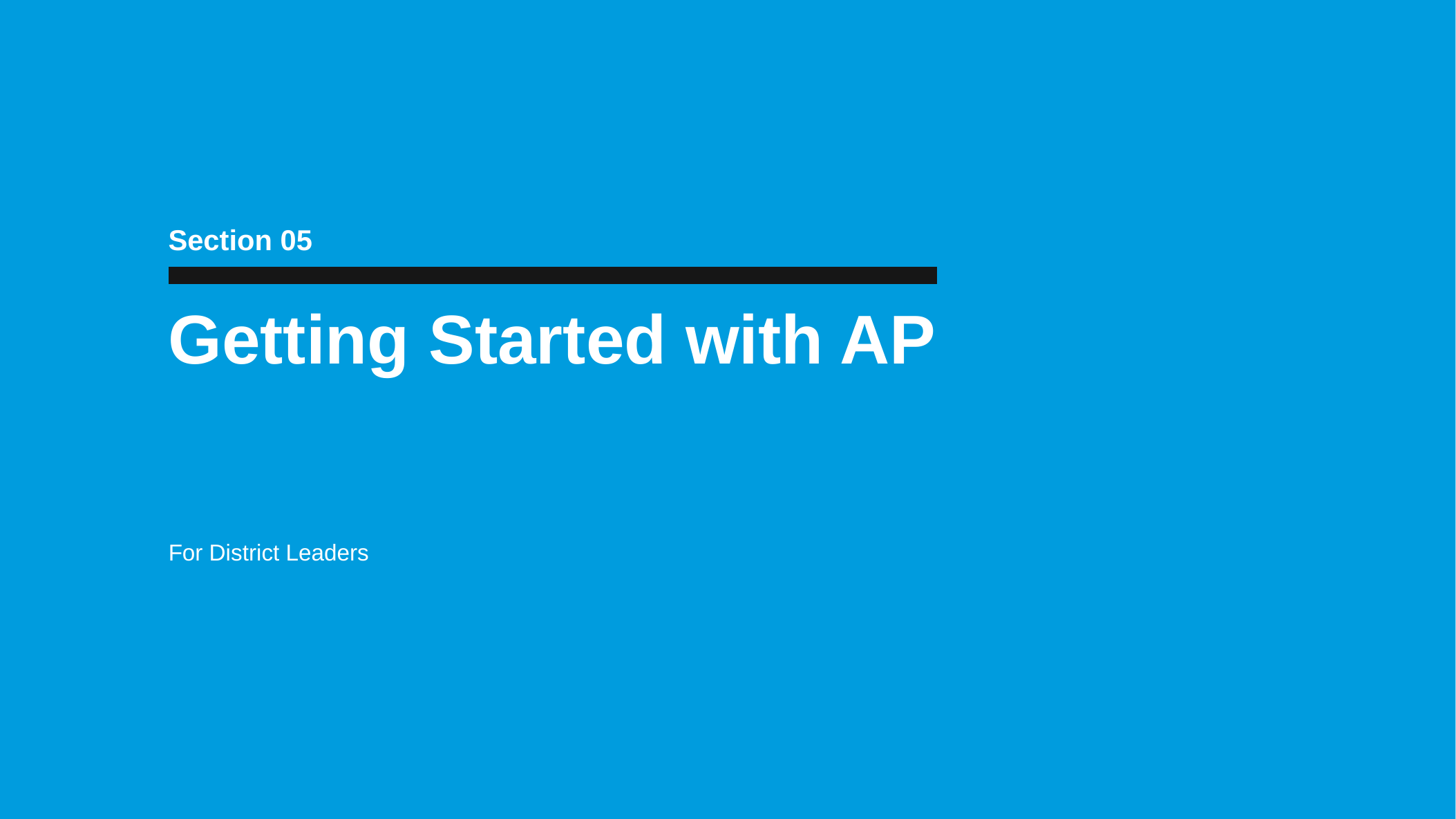

Section 05
Getting Started with AP
For District Leaders